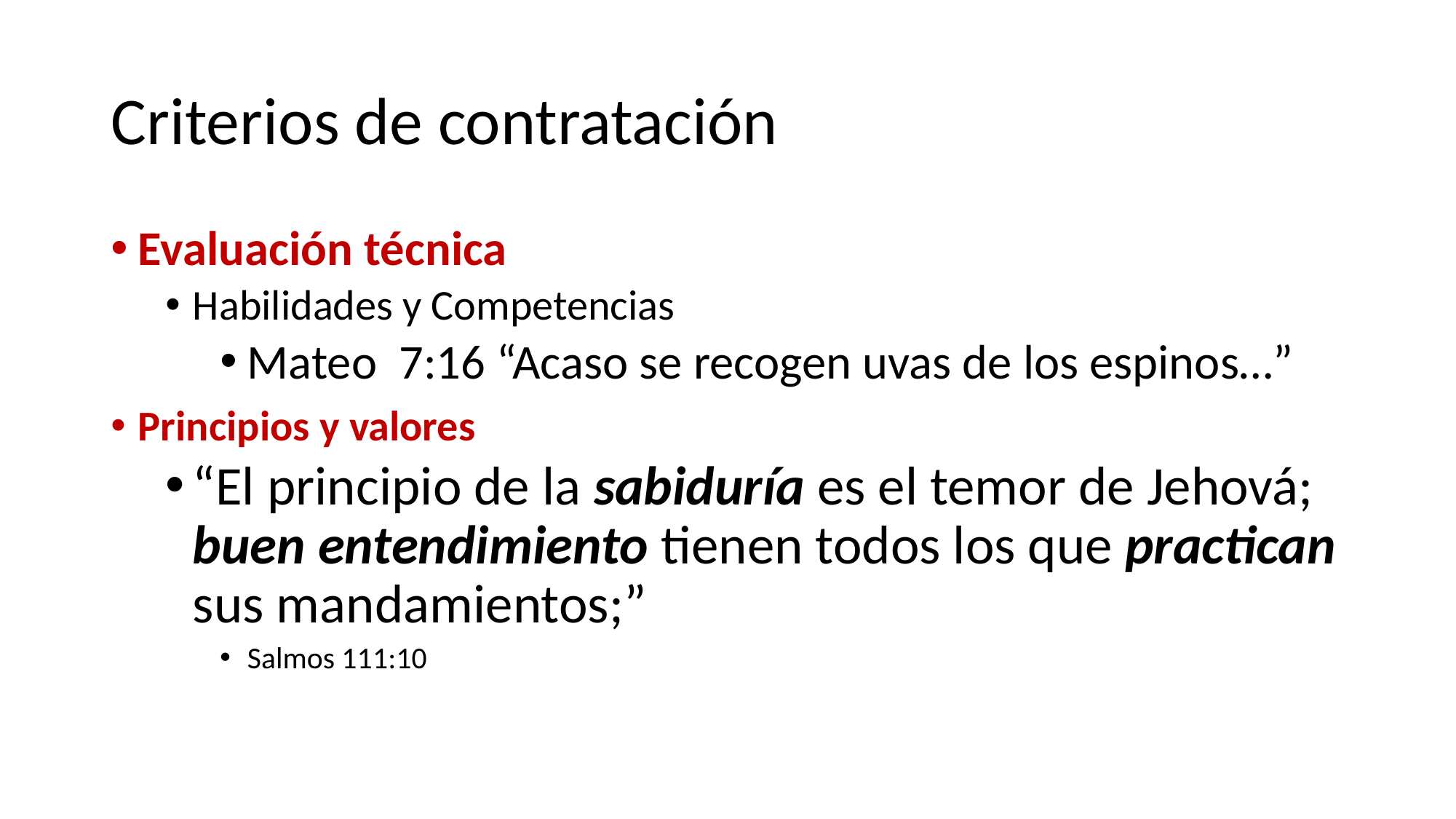

# Criterios de contratación
Evaluación técnica
Habilidades y Competencias
Mateo  7:16 “Acaso se recogen uvas de los espinos…”
Principios y valores
“El principio de la sabiduría es el temor de Jehová;
buen entendimiento tienen todos los que practican sus mandamientos;”
Salmos 111:10